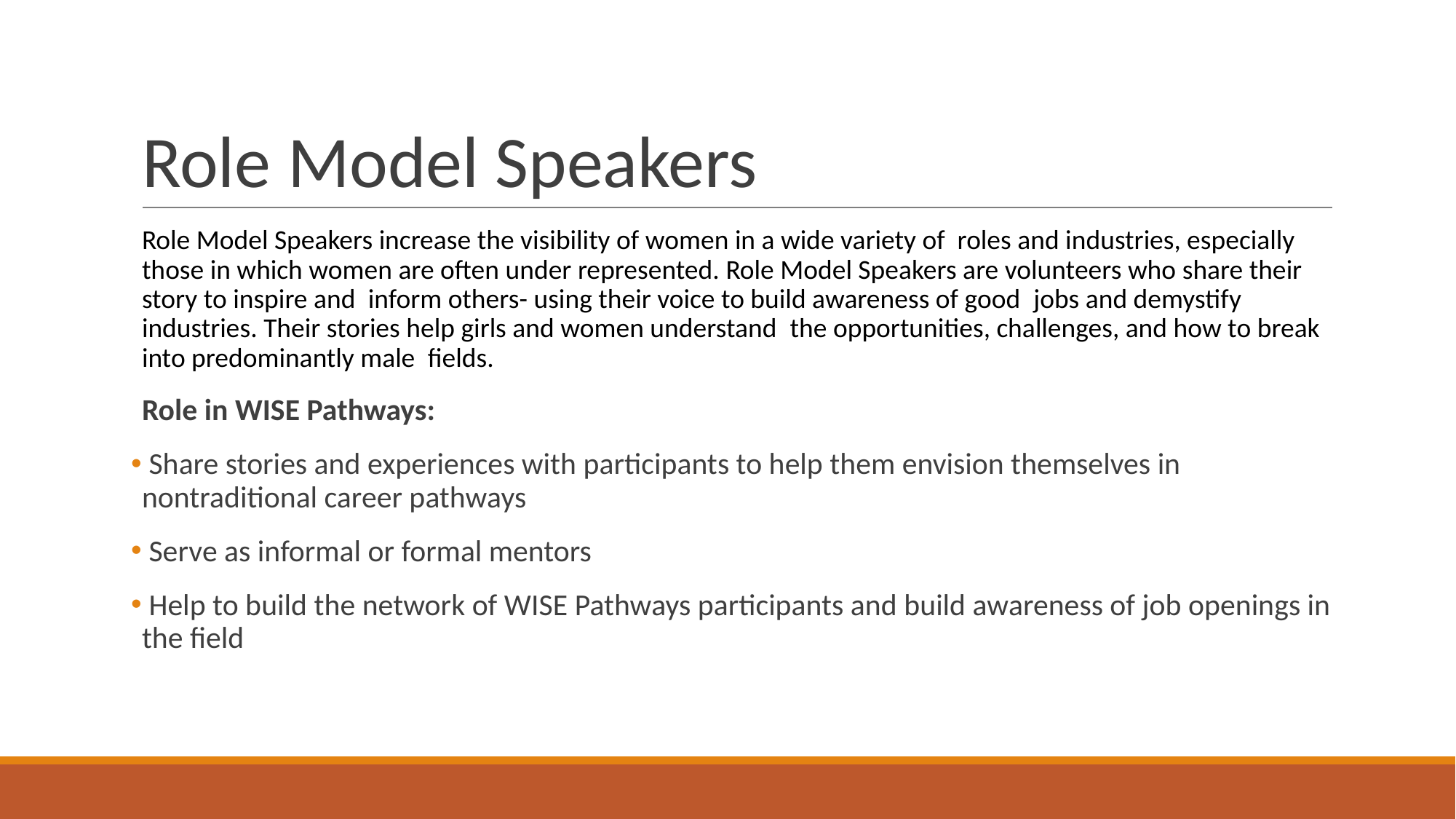

# Role Model Speakers
Role Model Speakers increase the visibility of women in a wide variety of  roles and industries, especially those in which women are often under represented. Role Model Speakers are volunteers who share their story to inspire and  inform others- using their voice to build awareness of good  jobs and demystify industries. Their stories help girls and women understand  the opportunities, challenges, and how to break into predominantly male  fields.
Role in WISE Pathways:
 Share stories and experiences with participants to help them envision themselves in nontraditional career pathways
 Serve as informal or formal mentors
 Help to build the network of WISE Pathways participants and build awareness of job openings in the field